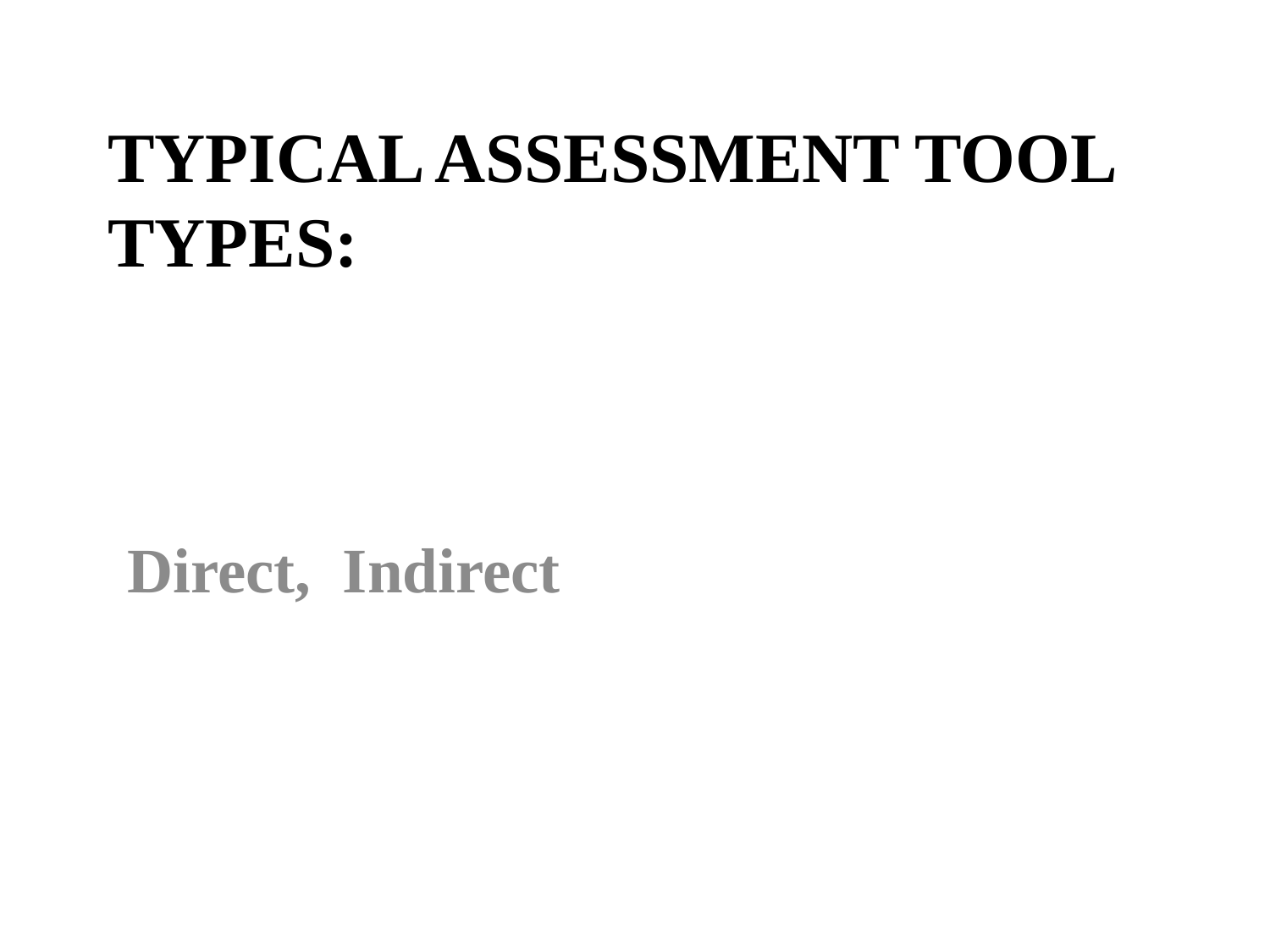

# Typical ASSESSMENT Tool Types:
 Direct,  Indirect